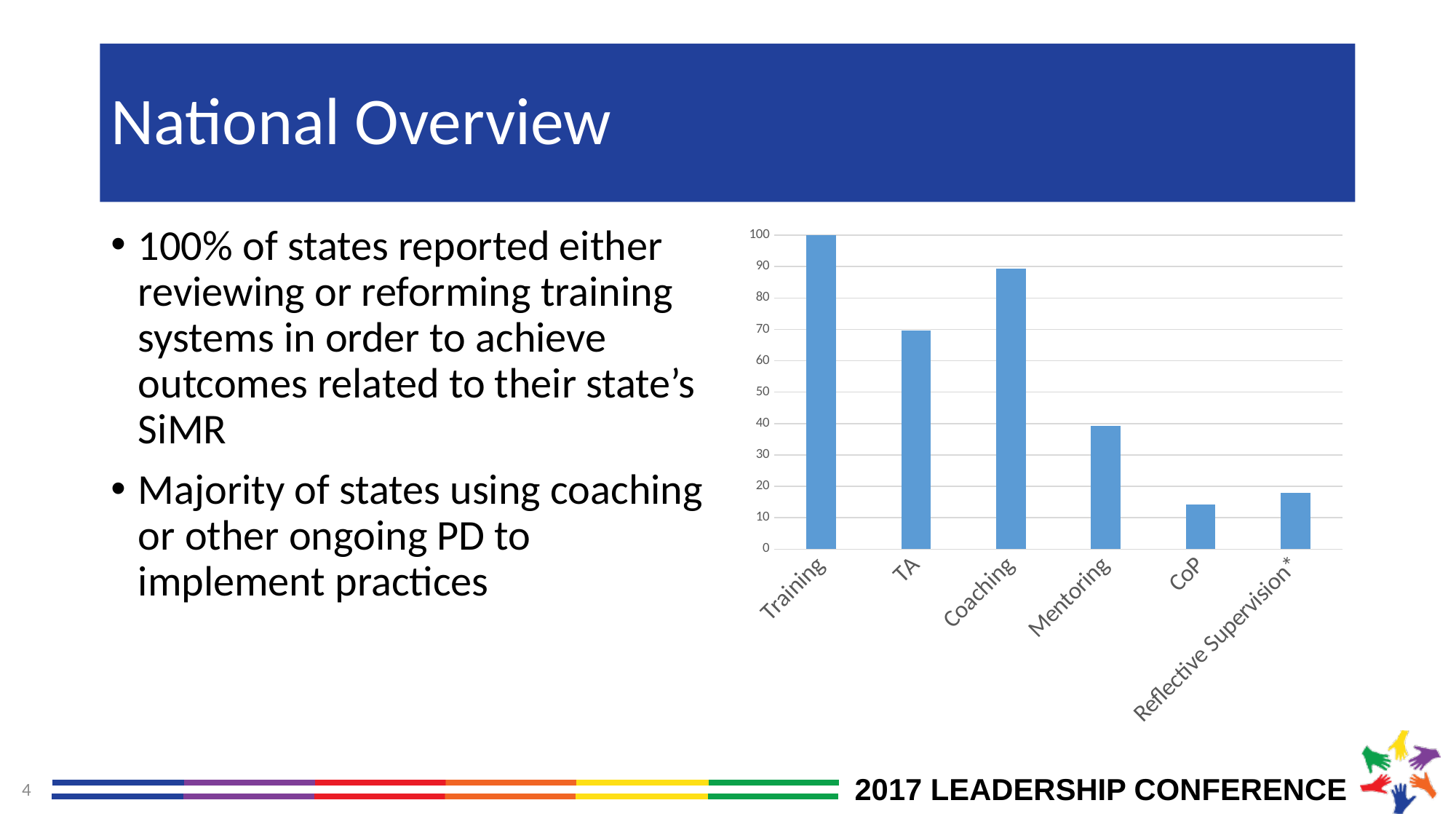

# National Overview
100% of states reported either reviewing or reforming training systems in order to achieve outcomes related to their state’s SiMR
Majority of states using coaching or other ongoing PD to implement practices

### Chart

| Category |  |
|---|---|
| Training | 100.0 |
| TA | 69.64285714285712 |
| Coaching | 89.2857142857143 |
| Mentoring | 39.28571428571428 |
| CoP | 14.28571428571429 |
| Reflective Supervision* | 17.85714285714285 |
4